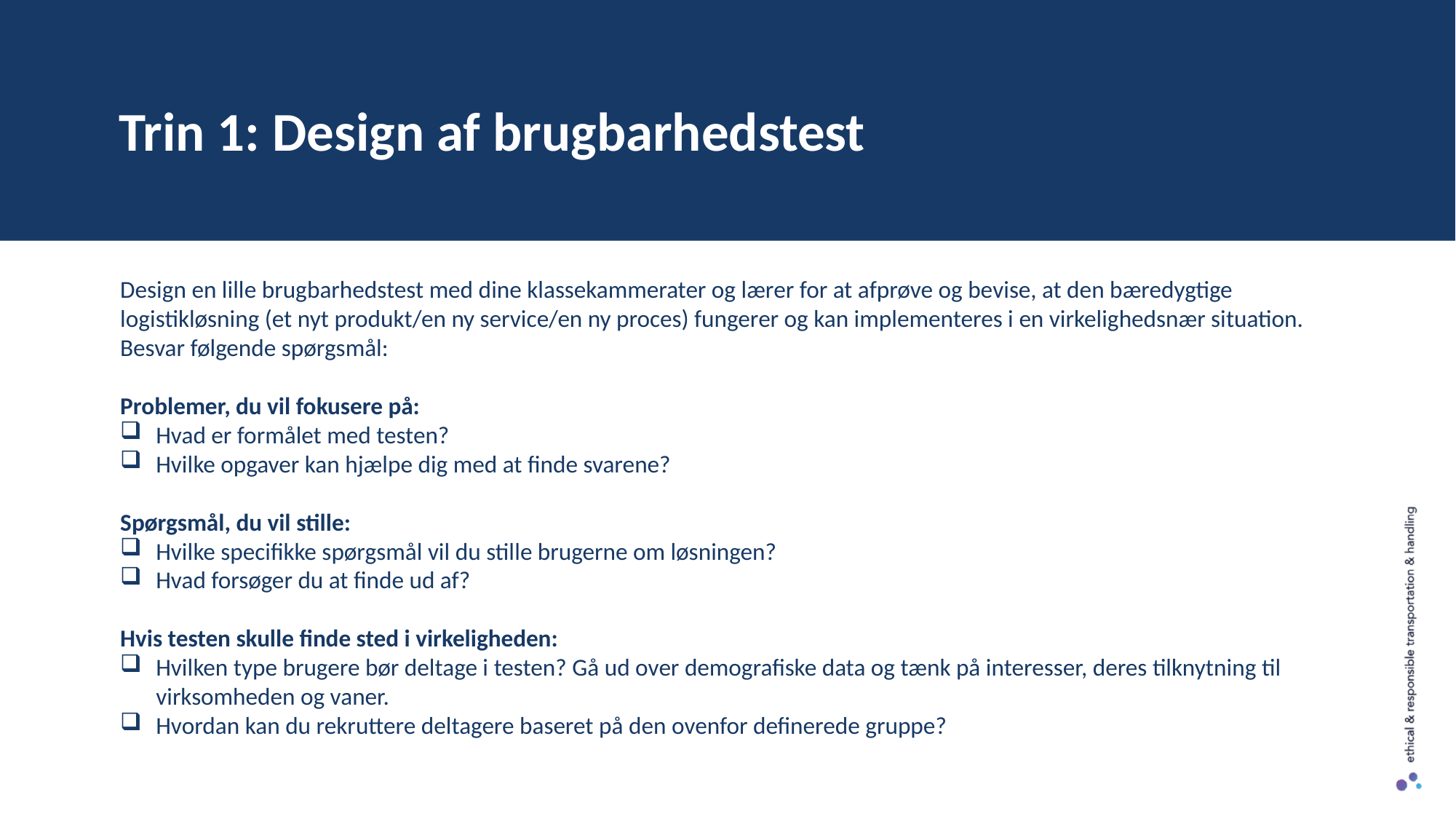

Trin 1: Design af brugbarhedstest
Design en lille brugbarhedstest med dine klassekammerater og lærer for at afprøve og bevise, at den bæredygtige logistikløsning (et nyt produkt/en ny service/en ny proces) fungerer og kan implementeres i en virkelighedsnær situation. Besvar følgende spørgsmål:

Problemer, du vil fokusere på:
Hvad er formålet med testen?
Hvilke opgaver kan hjælpe dig med at finde svarene?

Spørgsmål, du vil stille:
Hvilke specifikke spørgsmål vil du stille brugerne om løsningen?
Hvad forsøger du at finde ud af?

Hvis testen skulle finde sted i virkeligheden:
Hvilken type brugere bør deltage i testen? Gå ud over demografiske data og tænk på interesser, deres tilknytning til virksomheden og vaner.
Hvordan kan du rekruttere deltagere baseret på den ovenfor definerede gruppe?